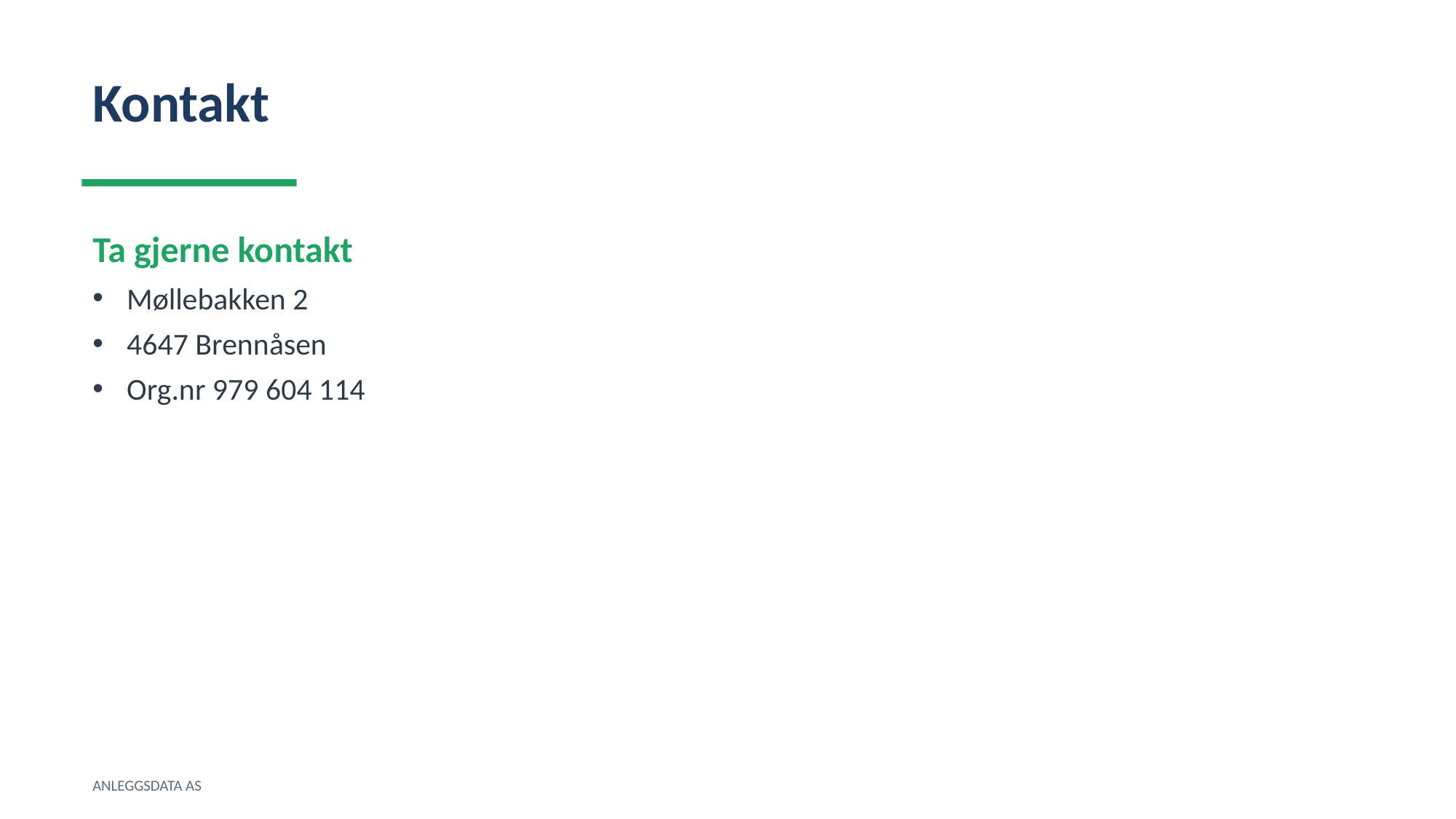

Kontakt

Ta gjerne kontakt
Møllebakken 2
4647 Brennåsen
Org.nr 979 604 114
ANLEGGSDATA AS